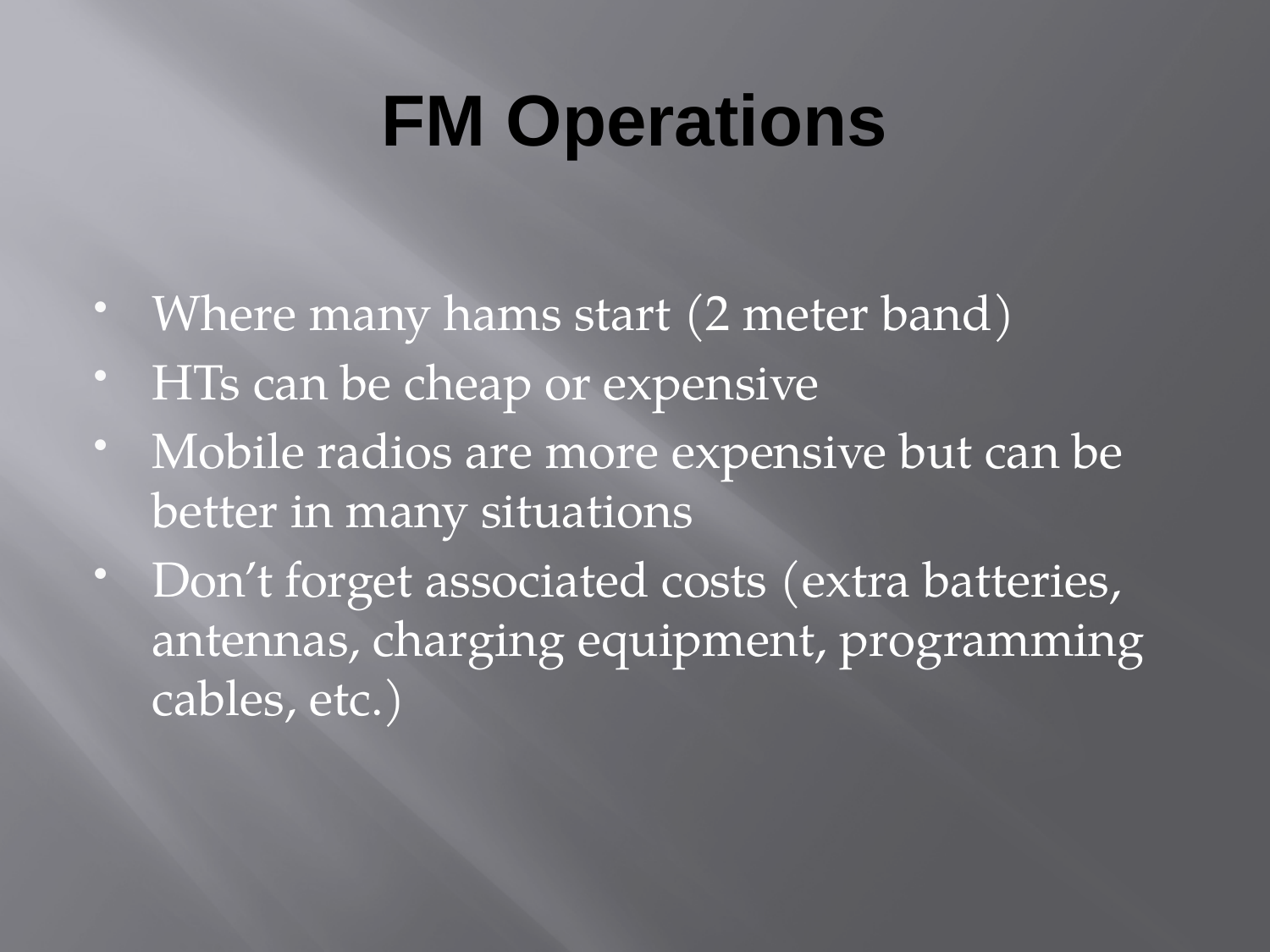

# FM Operations
Where many hams start (2 meter band)
HTs can be cheap or expensive
Mobile radios are more expensive but can be better in many situations
Don’t forget associated costs (extra batteries, antennas, charging equipment, programming cables, etc.)